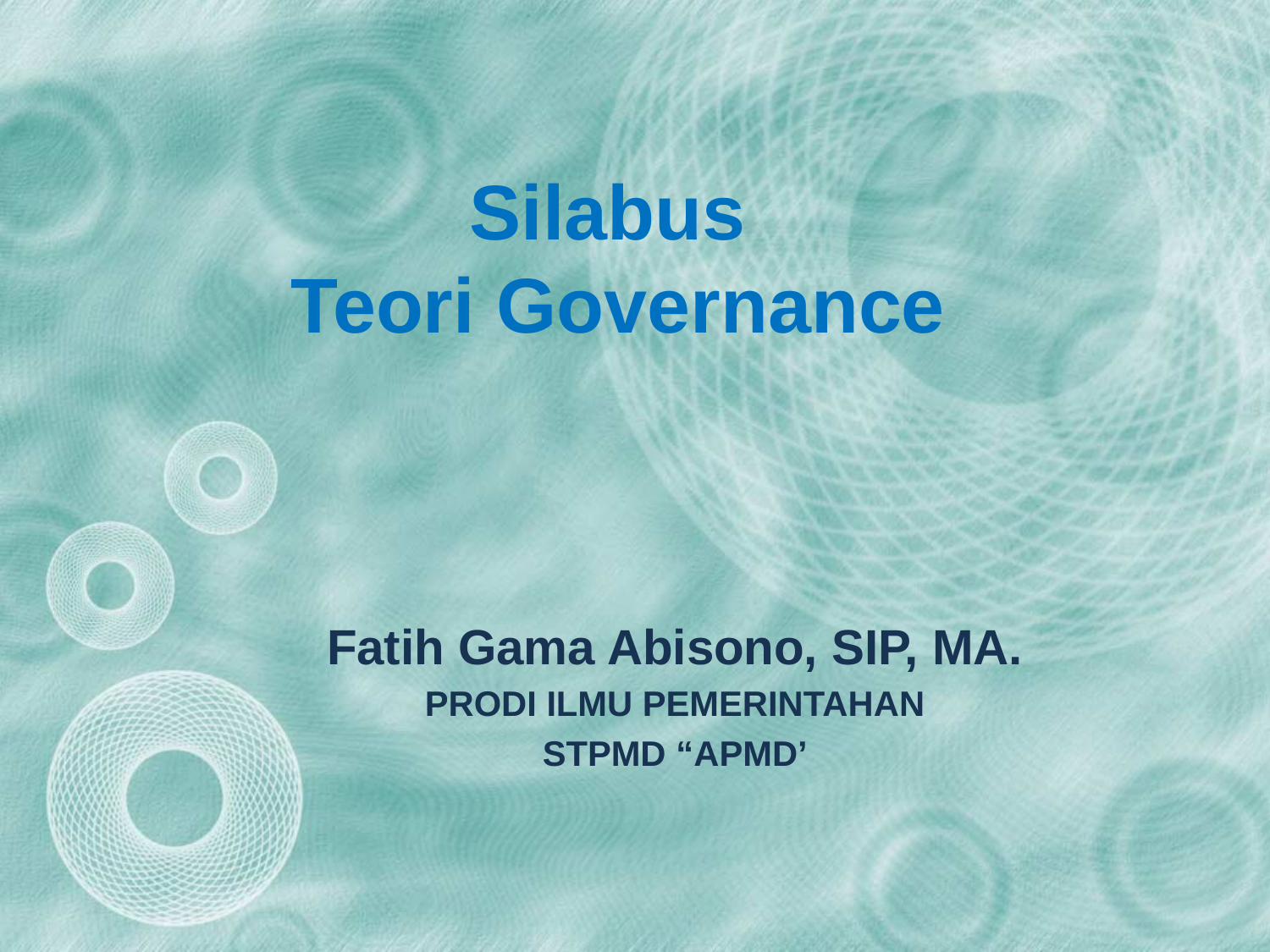

# Silabus Teori Governance

Fatih Gama Abisono, SIP, MA.
PRODI ILMU PEMERINTAHAN
STPMD “APMD’